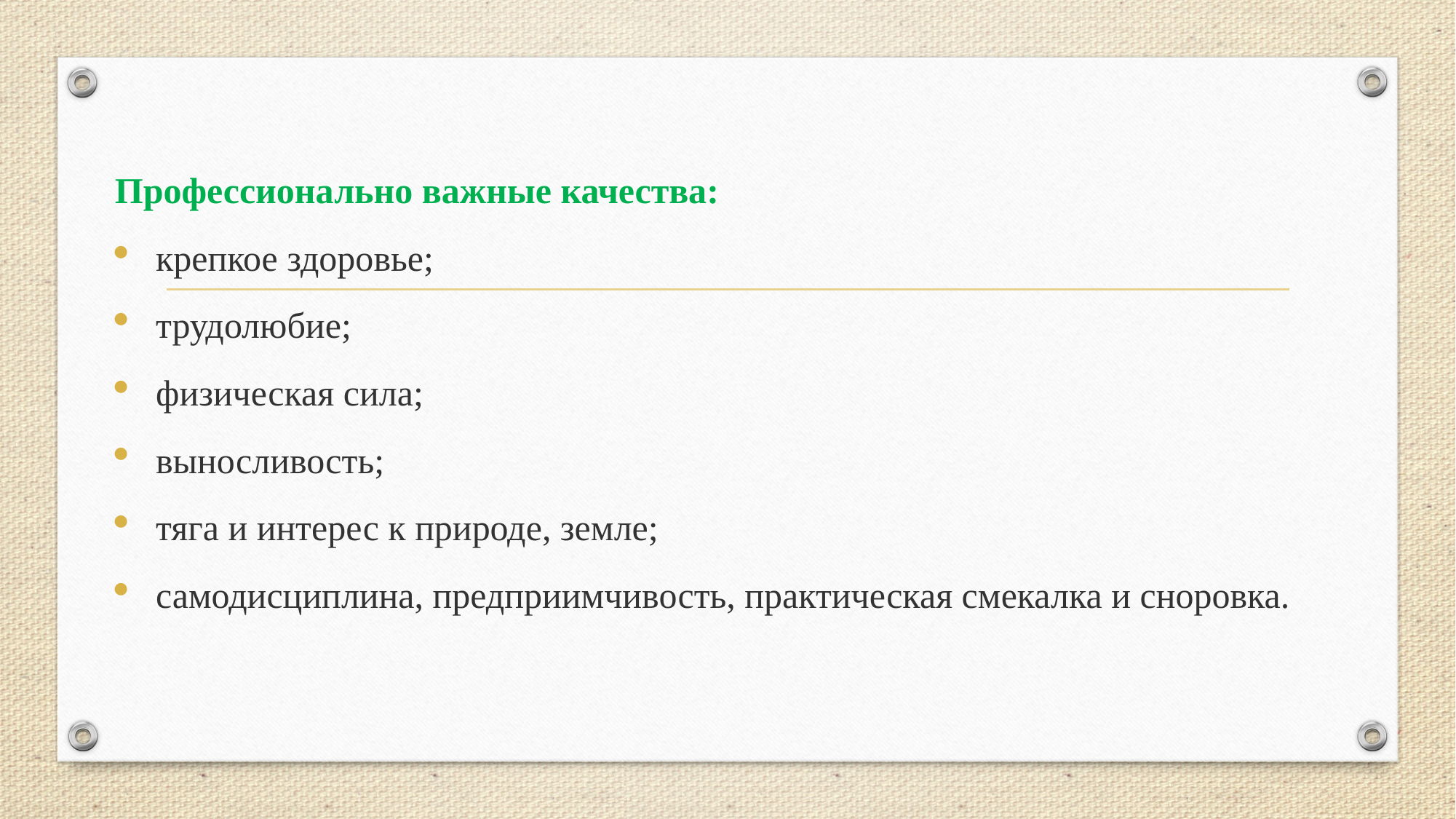

#
Профессионально важные качества:
крепкое здоровье;
трудолюбие;
физическая сила;
выносливость;
тяга и интерес к природе, земле;
самодисциплина, предприимчивость, практическая смекалка и сноровка.